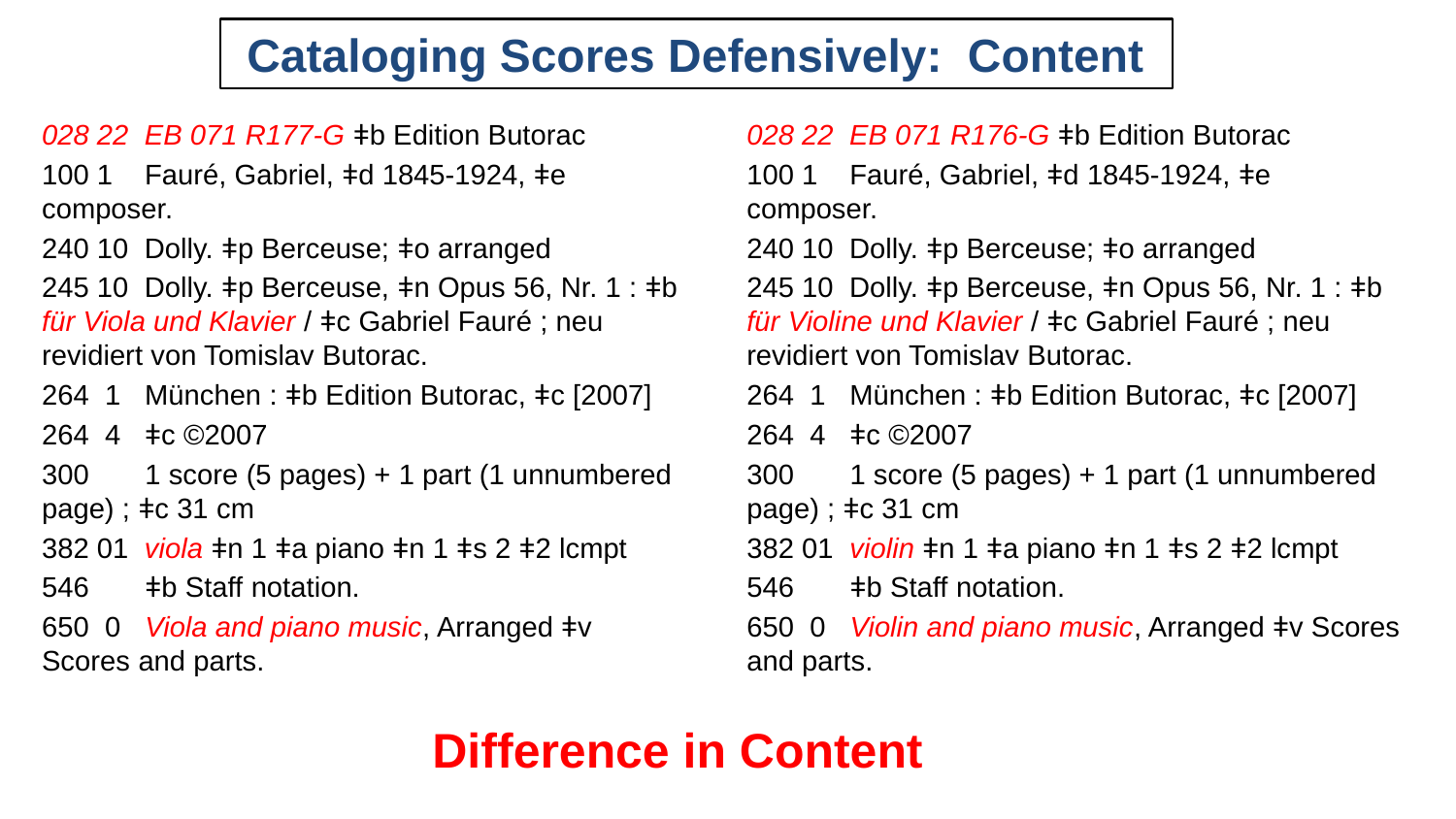

# Cataloging Scores Defensively:  Content
028 22  EB 071 R177-G ǂb Edition Butorac
100 1    Fauré, Gabriel, ǂd 1845-1924, ǂe composer.
240 10  Dolly. ǂp Berceuse; ǂo arranged
245 10  Dolly. ǂp Berceuse, ǂn Opus 56, Nr. 1 : ǂb für Viola und Klavier / ǂc Gabriel Fauré ; neu revidiert von Tomislav Butorac.
264  1   München : ǂb Edition Butorac, ǂc [2007]
264  4   ǂc ©2007
300       1 score (5 pages) + 1 part (1 unnumbered page) ; ǂc 31 cm
382 01  viola ǂn 1 ǂa piano ǂn 1 ǂs 2 ǂ2 lcmpt
546       ǂb Staff notation.
650  0   Viola and piano music, Arranged ǂv Scores and parts.
028 22  EB 071 R176-G ǂb Edition Butorac
100 1    Fauré, Gabriel, ǂd 1845-1924, ǂe composer.
240 10  Dolly. ǂp Berceuse; ǂo arranged
245 10  Dolly. ǂp Berceuse, ǂn Opus 56, Nr. 1 : ǂb für Violine und Klavier / ǂc Gabriel Fauré ; neu revidiert von Tomislav Butorac.
264  1   München : ǂb Edition Butorac, ǂc [2007]
264  4   ǂc ©2007
300       1 score (5 pages) + 1 part (1 unnumbered page) ; ǂc 31 cm
382 01  violin ǂn 1 ǂa piano ǂn 1 ǂs 2 ǂ2 lcmpt
546       ǂb Staff notation.
650  0   Violin and piano music, Arranged ǂv Scores and parts.
Difference in Content